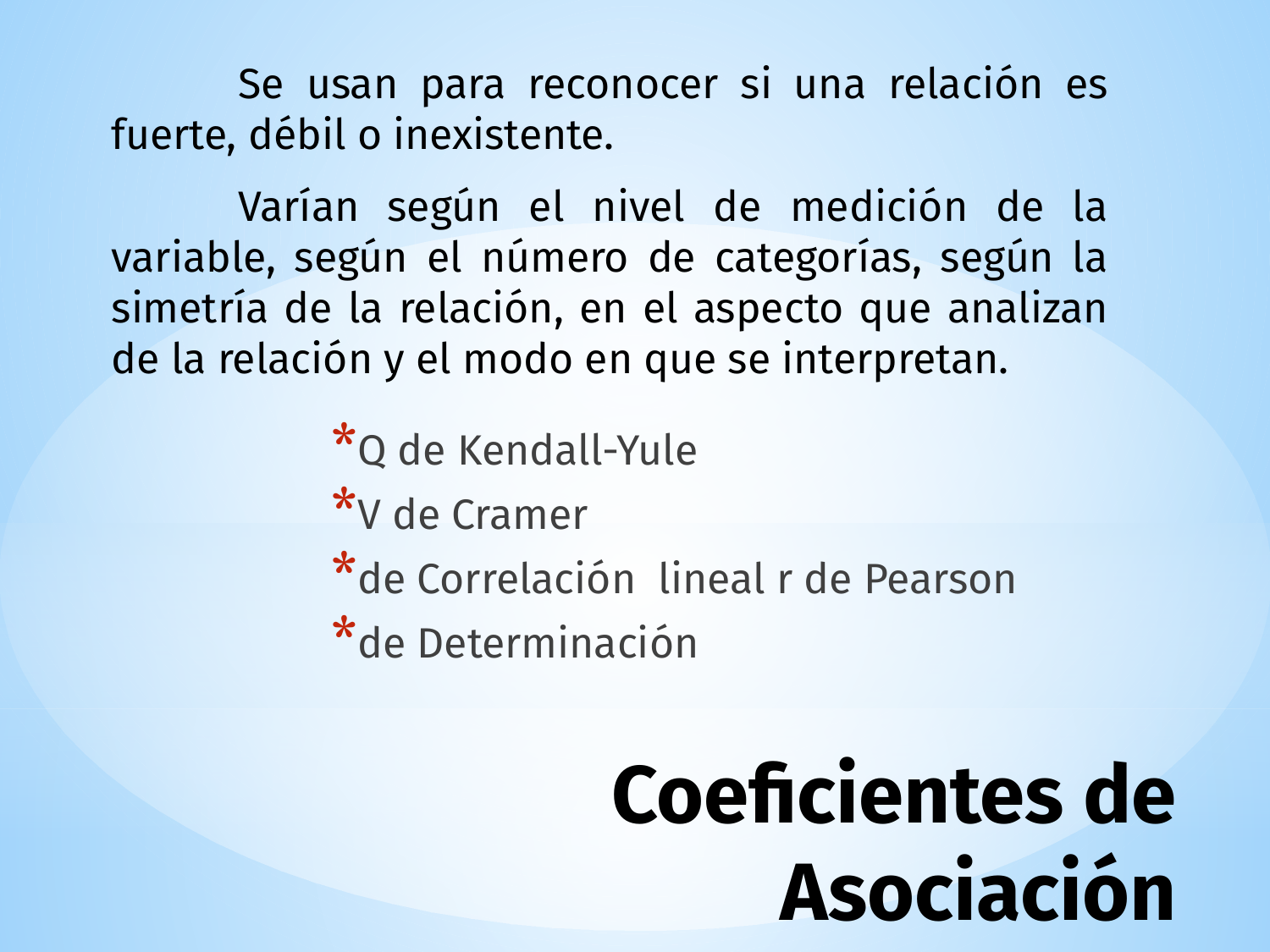

Se usan para reconocer si una relación es fuerte, débil o inexistente.
	Varían según el nivel de medición de la variable, según el número de categorías, según la simetría de la relación, en el aspecto que analizan de la relación y el modo en que se interpretan.
Q de Kendall-Yule
V de Cramer
de Correlación  lineal r de Pearson
de Determinación
# Coeficientes de Asociación